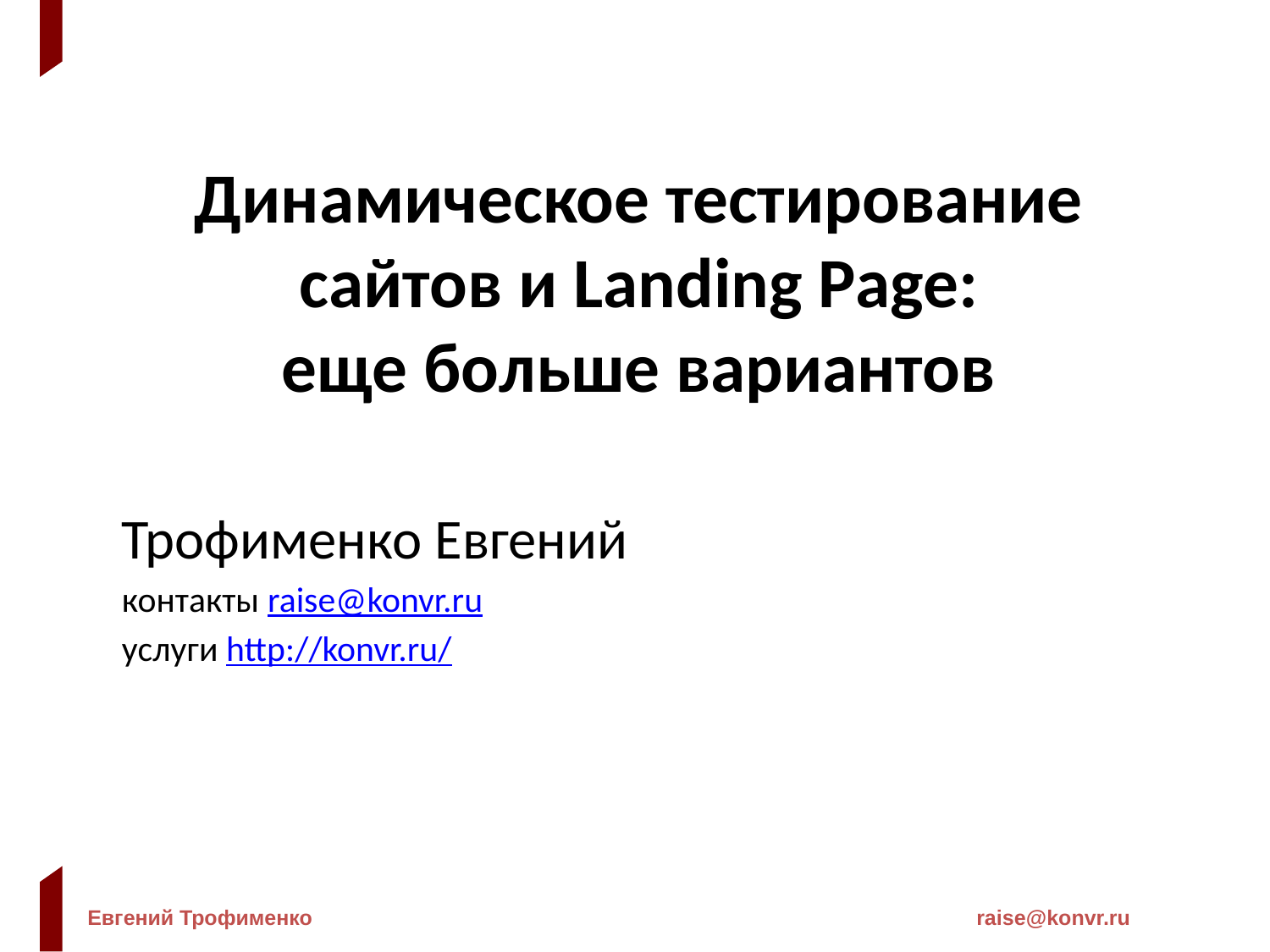

Динамическое тестирование сайтов и Landing Page:
еще больше вариантов
Трофименко Евгений
контакты raise@konvr.ru
услуги http://konvr.ru/